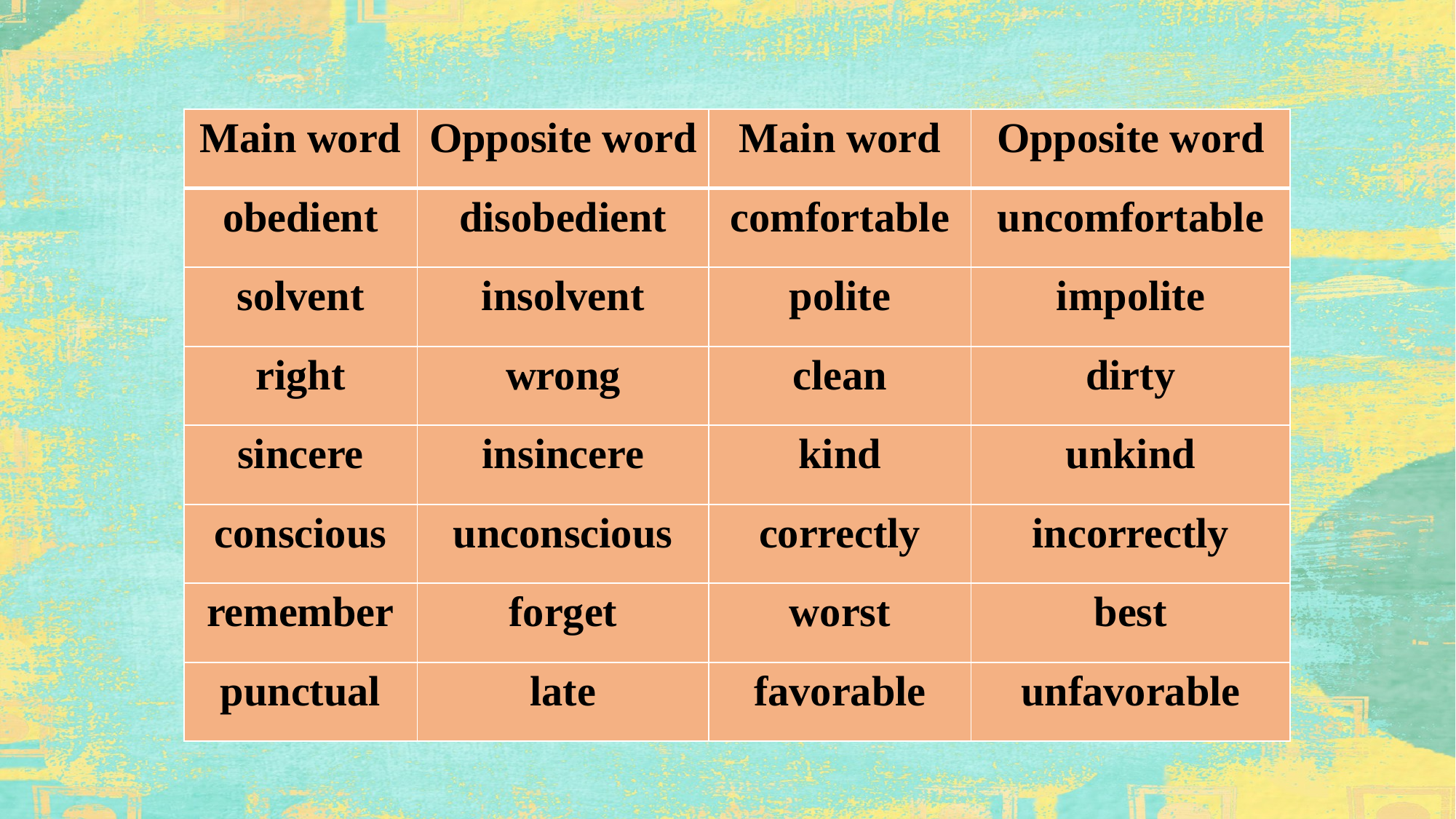

| Main word | Opposite word | Main word | Opposite word |
| --- | --- | --- | --- |
| obedient | disobedient | comfortable | uncomfortable |
| solvent | insolvent | polite | impolite |
| right | wrong | clean | dirty |
| sincere | insincere | kind | unkind |
| conscious | unconscious | correctly | incorrectly |
| remember | forget | worst | best |
| punctual | late | favorable | unfavorable |